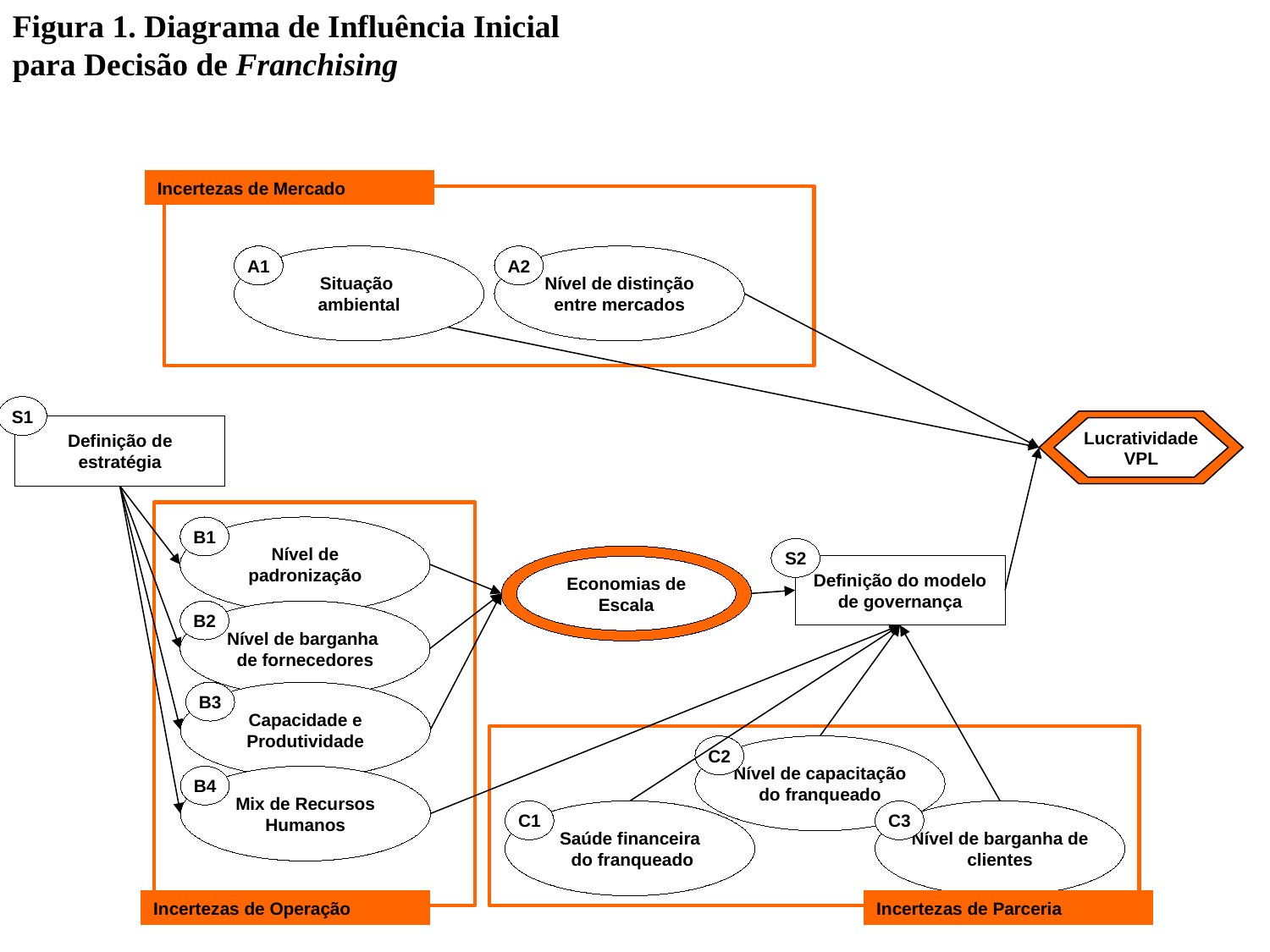

Figura 1. Diagrama de Influência Inicial para Decisão de Franchising
Incertezas de Mercado

Situação
ambiental
A1
Nível de distinção entre mercados
A2
S1

Lucratividade
VPL
Definição de estratégia

Nível de padronização
B1
S2
Nível de Padronização da Operação
Economias de Escala
Definição do modelo de governança
Nível de barganha
de fornecedores
B2
Capacidade e Produtividade
B3

Nível de capacitação do franqueado
C2
Mix de Recursos Humanos
B4
Saúde financeira
 do franqueado
C1
Nível de barganha de clientes
C3
Incertezas de Operação
Incertezas de Parceria